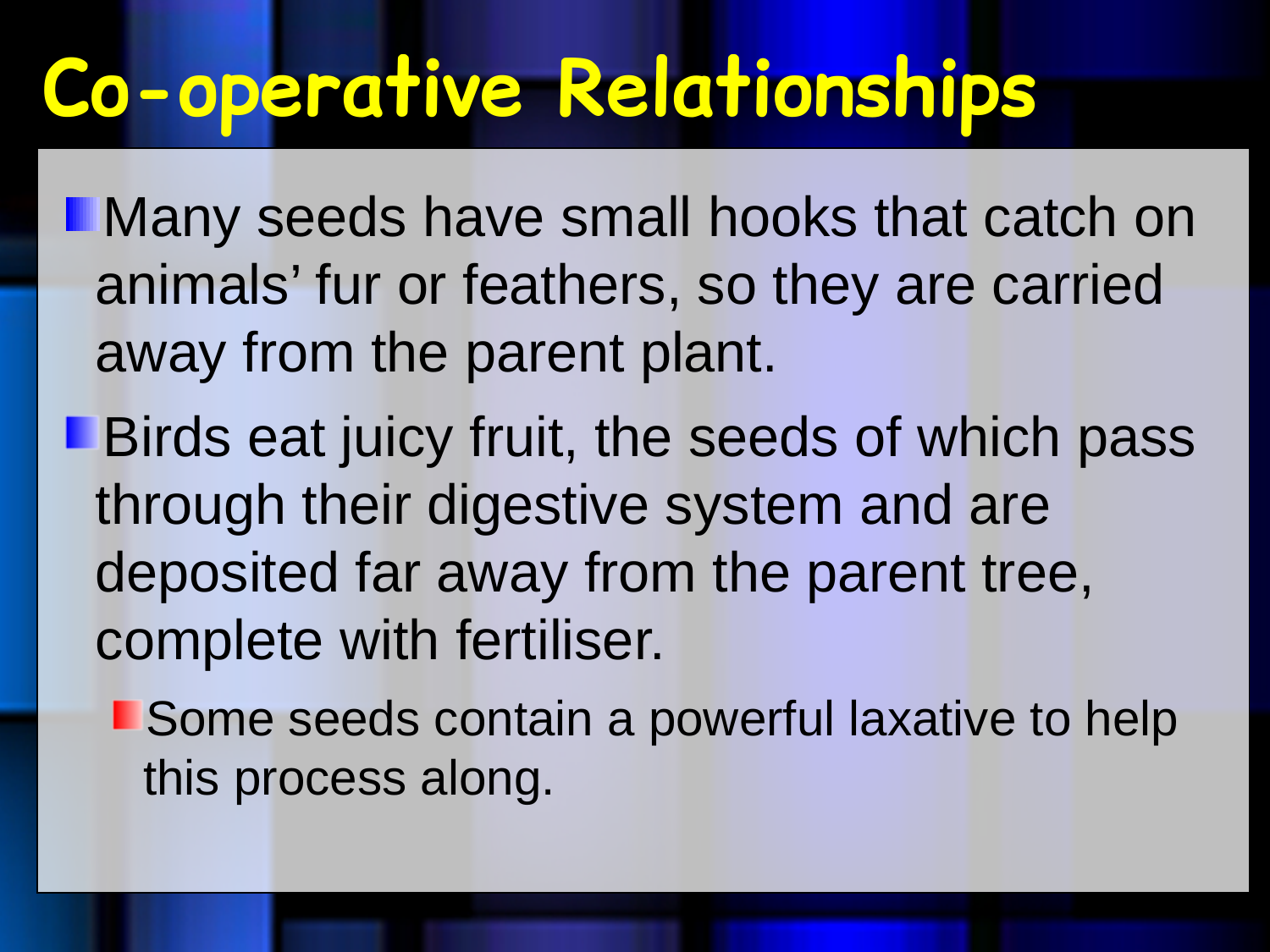

# Co-operative Relationships
Many seeds have small hooks that catch on animals’ fur or feathers, so they are carried away from the parent plant.
Birds eat juicy fruit, the seeds of which pass through their digestive system and are deposited far away from the parent tree, complete with fertiliser.
Some seeds contain a powerful laxative to help this process along.